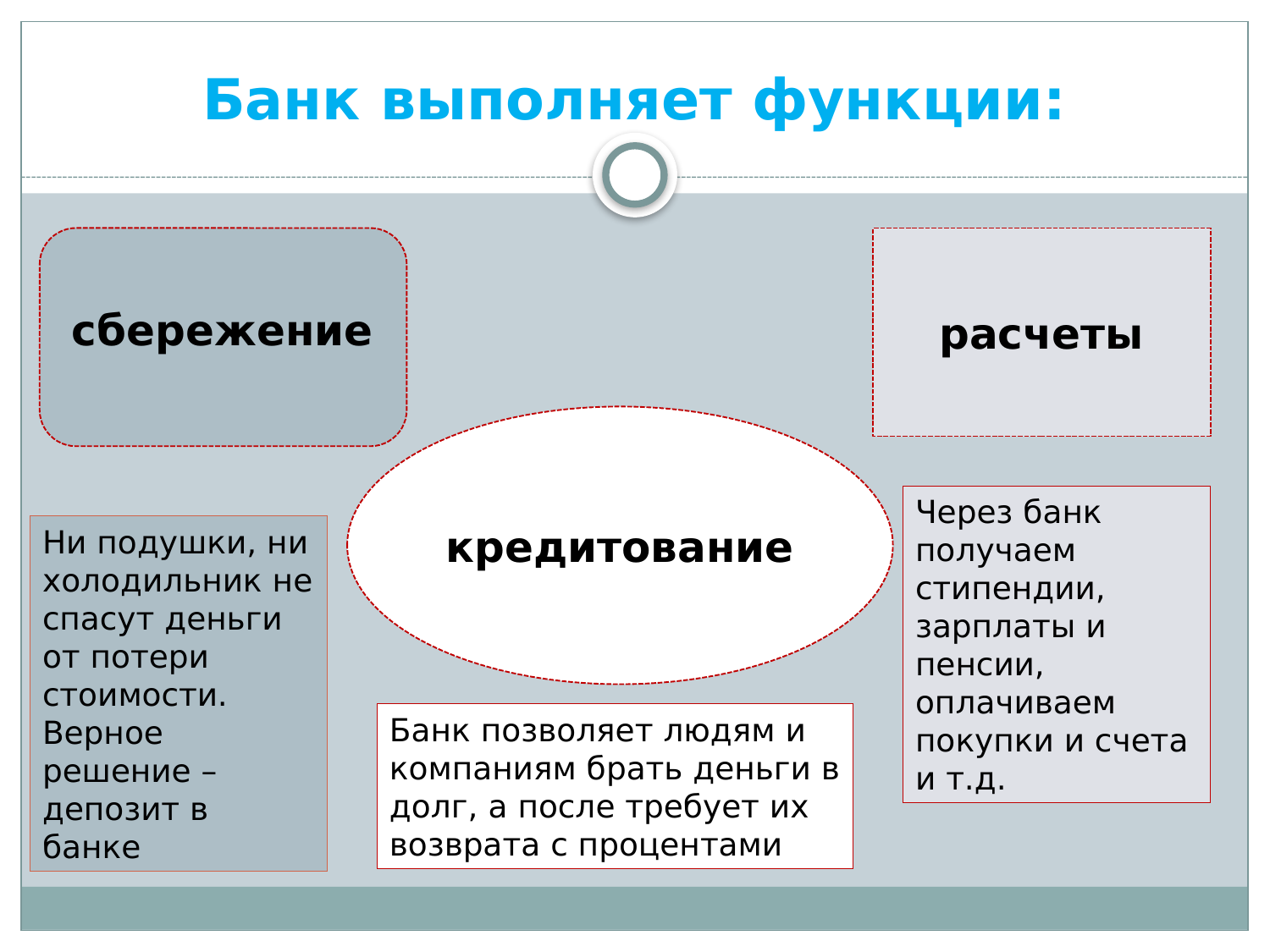

# Банк выполняет функции:

расчеты
сбережение
кредитование
Через банк получаем стипендии, зарплаты и пенсии, оплачиваем покупки и счета и т.д.
Ни подушки, ни холодильник не спасут деньги от потери стоимости. Верное решение – депозит в банке
Банк позволяет людям и компаниям брать деньги в долг, а после требует их возврата с процентами